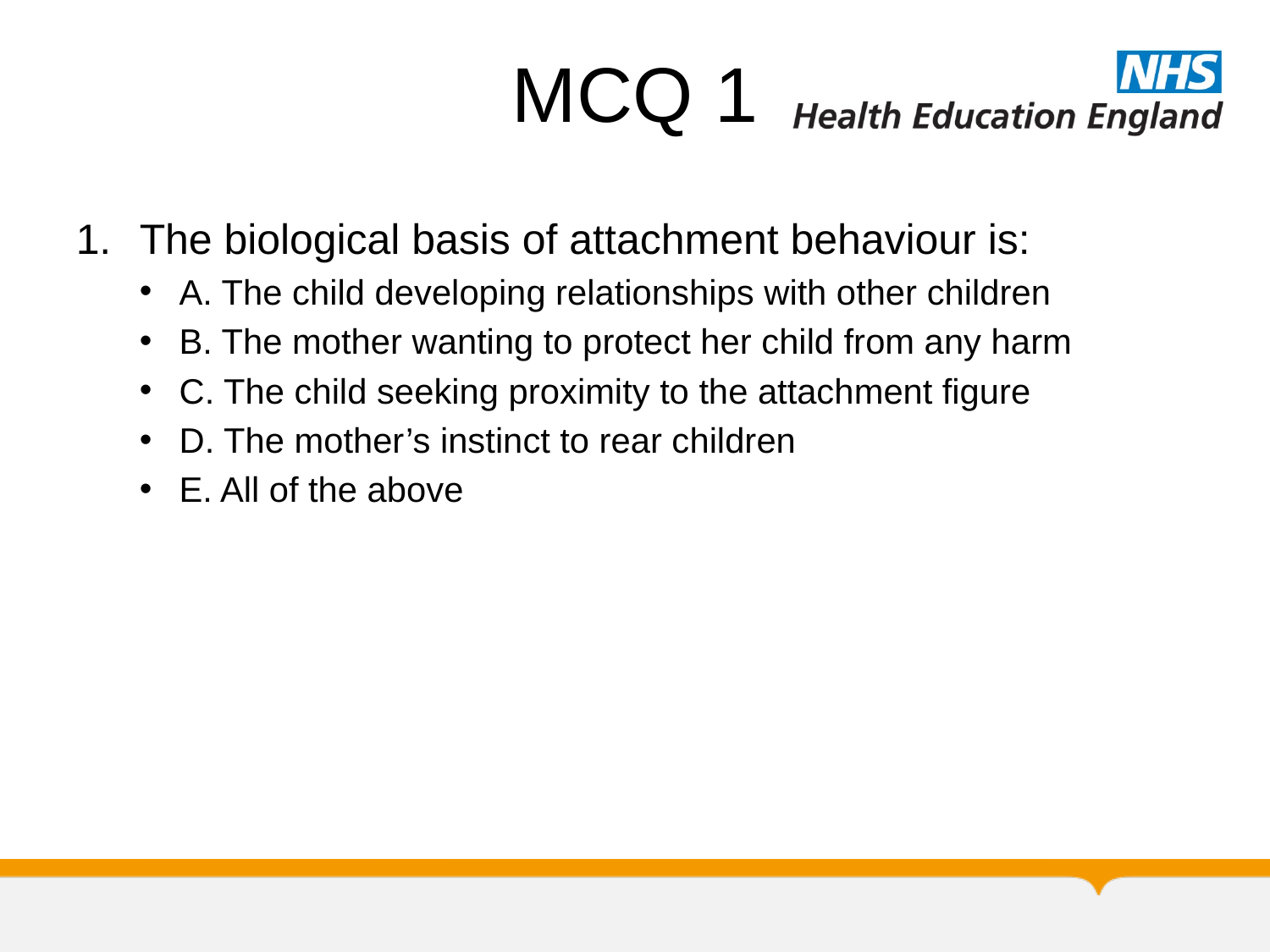

# MCQ 1
The biological basis of attachment behaviour is:
A. The child developing relationships with other children
B. The mother wanting to protect her child from any harm
C. The child seeking proximity to the attachment figure
D. The mother’s instinct to rear children
E. All of the above